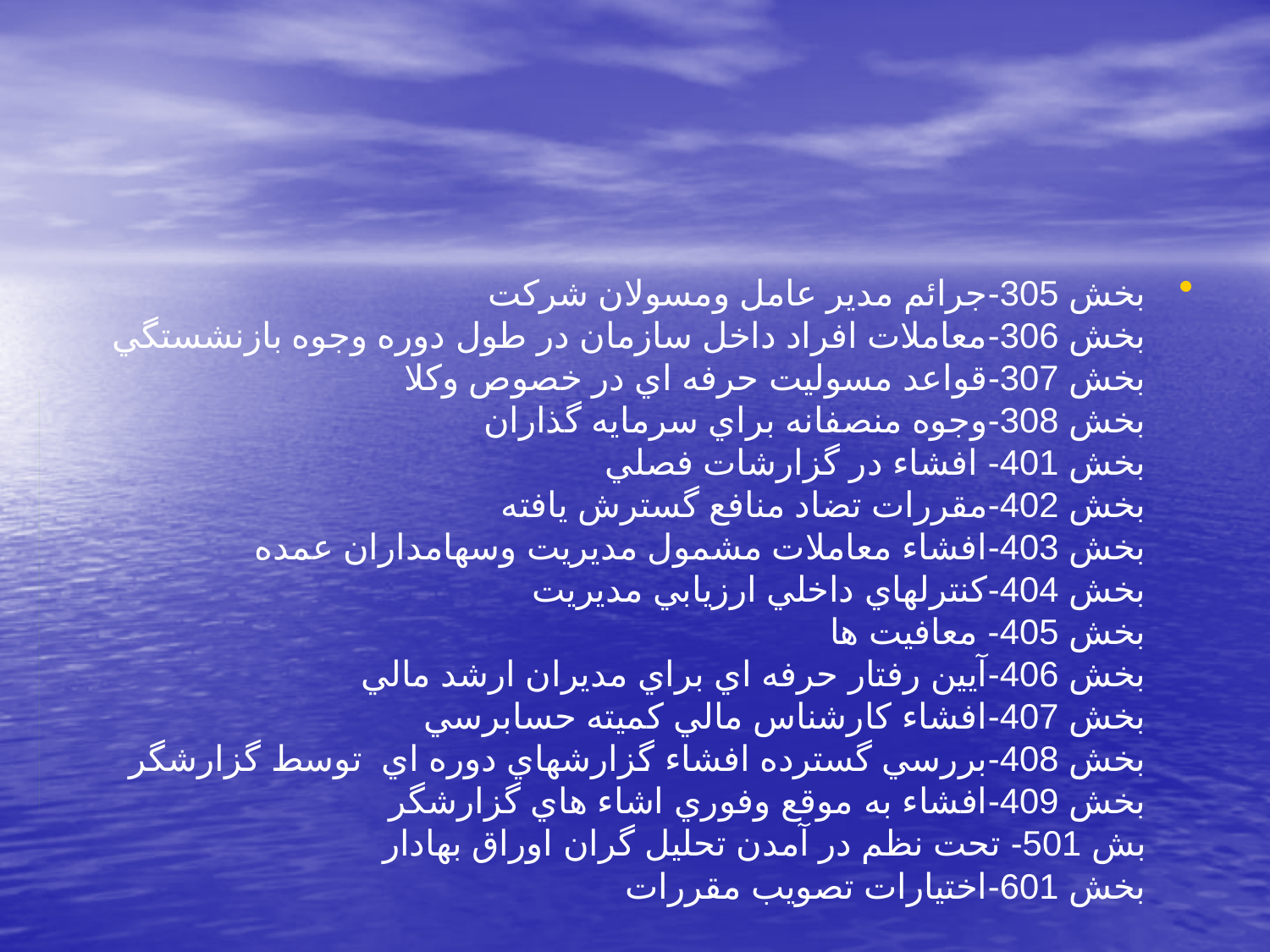

#
بخش 305-جرائم مدير عامل ومسولان شركت
بخش 306-معاملات افراد داخل سازمان در طول دوره وجوه بازنشستگي
‎بخش 307-قواعد مسوليت حرفه اي در خصوص وكلا
بخش 308-وجوه منصفانه براي سرمايه گذاران
بخش 401- افشاء در گزارشات فصلي‏
بخش 402-مقررات تضاد منافع گسترش يافته
بخش 403-افشاء معاملات مشمول مديريت وسهامداران عمده
بخش 404-كنترلهاي داخلي ارزيابي مديريت
بخش 405- معافيت ها‏
بخش 406-آيين رفتار حرفه اي براي مديران ارشد مالي
بخش 407-افشاء كارشناس مالي كميته حسابرسي
بخش 408-بررسي گسترده افشاء گزارشهاي دوره اي  توسط گزارشگر
بخش 409-افشاء به موقع وفوري اشاء هاي گزارشگر
بش 501- تحت نظم در آمدن تحليل گران اوراق بهادار‏
بخش 601-اختيارات تصويب مقررات